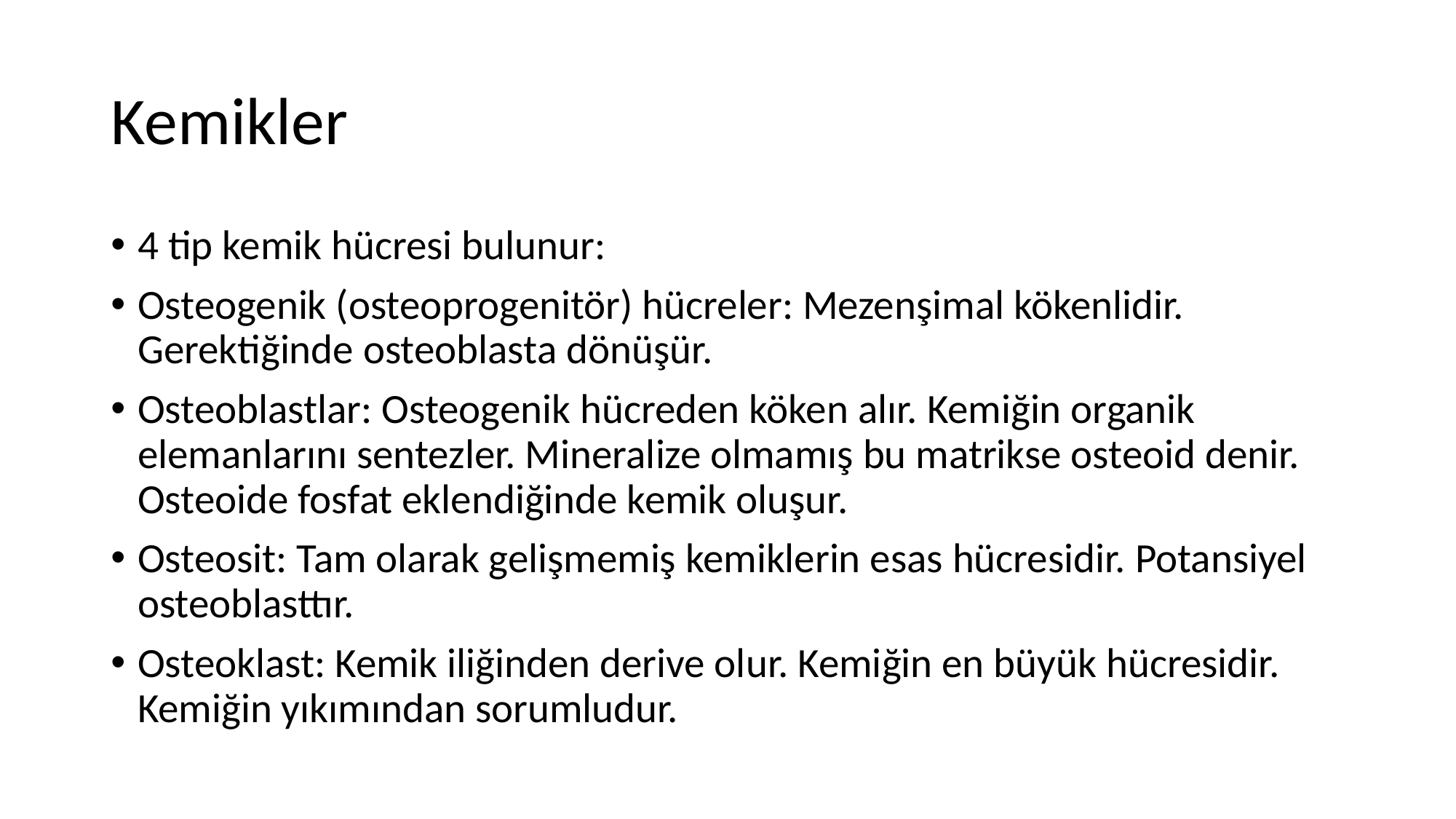

# Kemikler
4 tip kemik hücresi bulunur:
Osteogenik (osteoprogenitör) hücreler: Mezenşimal kökenlidir. Gerektiğinde osteoblasta dönüşür.
Osteoblastlar: Osteogenik hücreden köken alır. Kemiğin organik elemanlarını sentezler. Mineralize olmamış bu matrikse osteoid denir. Osteoide fosfat eklendiğinde kemik oluşur.
Osteosit: Tam olarak gelişmemiş kemiklerin esas hücresidir. Potansiyel osteoblasttır.
Osteoklast: Kemik iliğinden derive olur. Kemiğin en büyük hücresidir. Kemiğin yıkımından sorumludur.